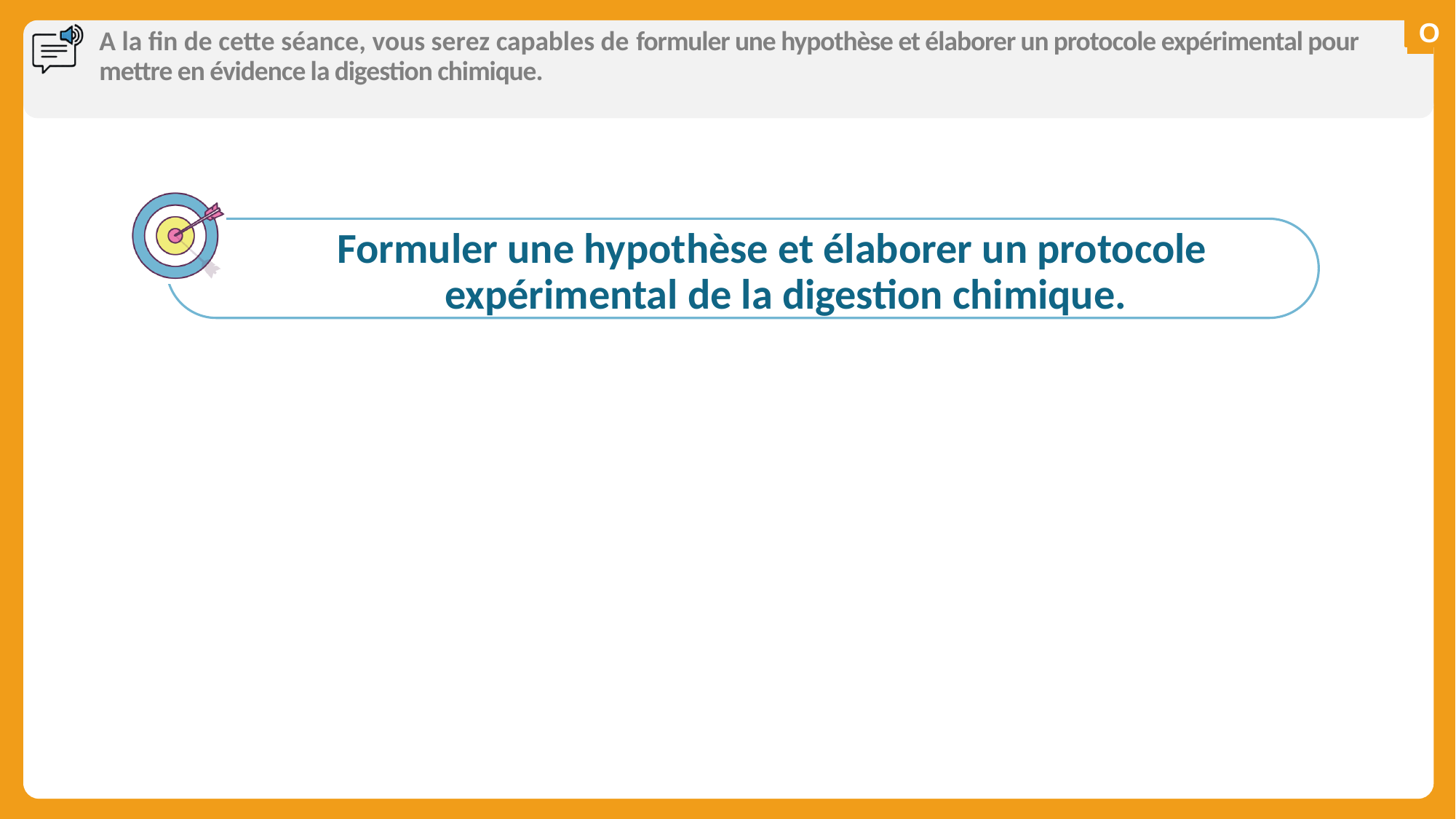

# A la fin de cette séance, vous serez capables de formuler une hypothèse et élaborer un protocole expérimental pour mettre en évidence la digestion chimique.

Formuler une hypothèse et élaborer un protocole expérimental de la digestion chimique.